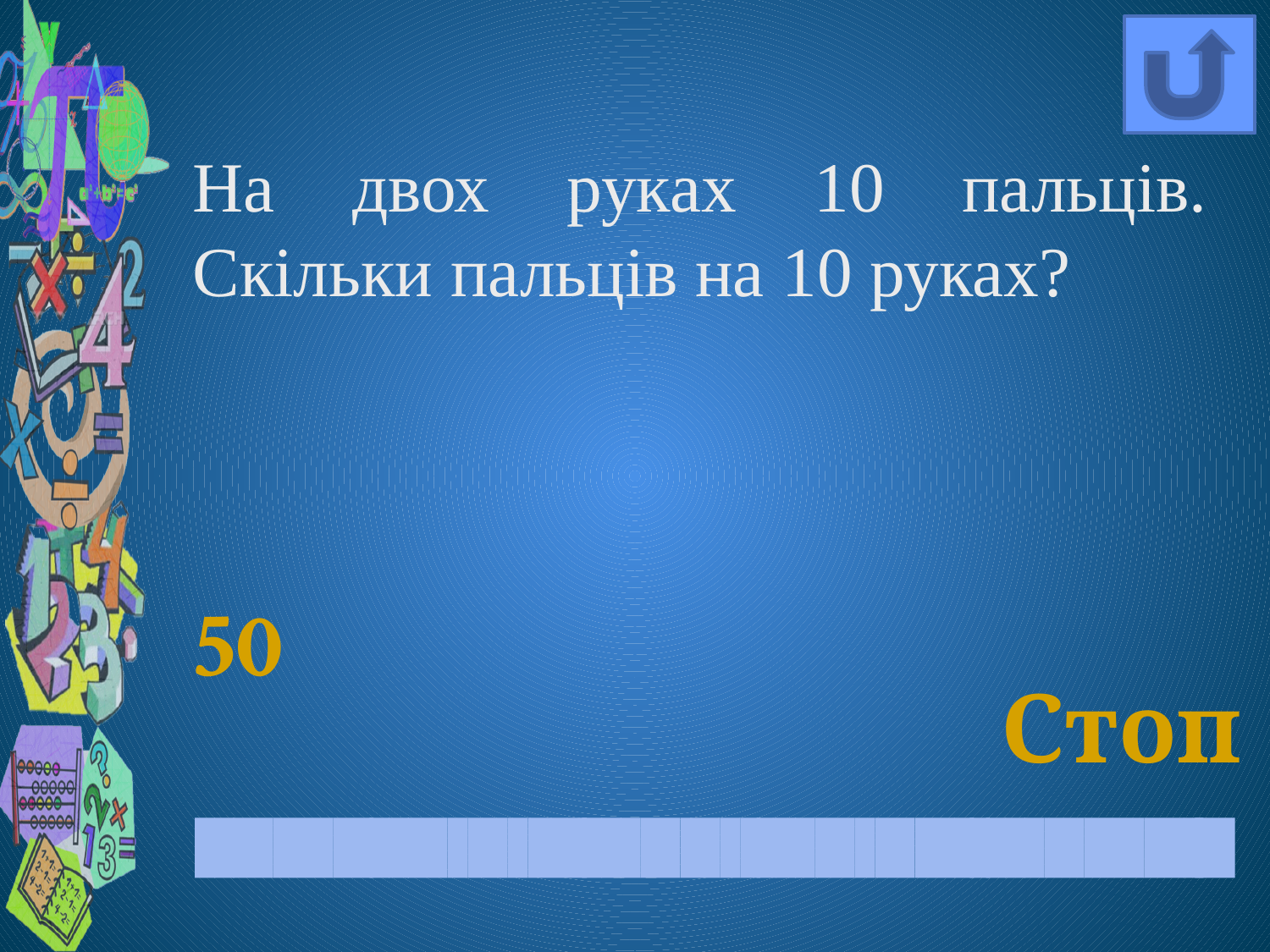

На двох руках 10 пальців. Скільки пальців на 10 руках?
50
Стоп